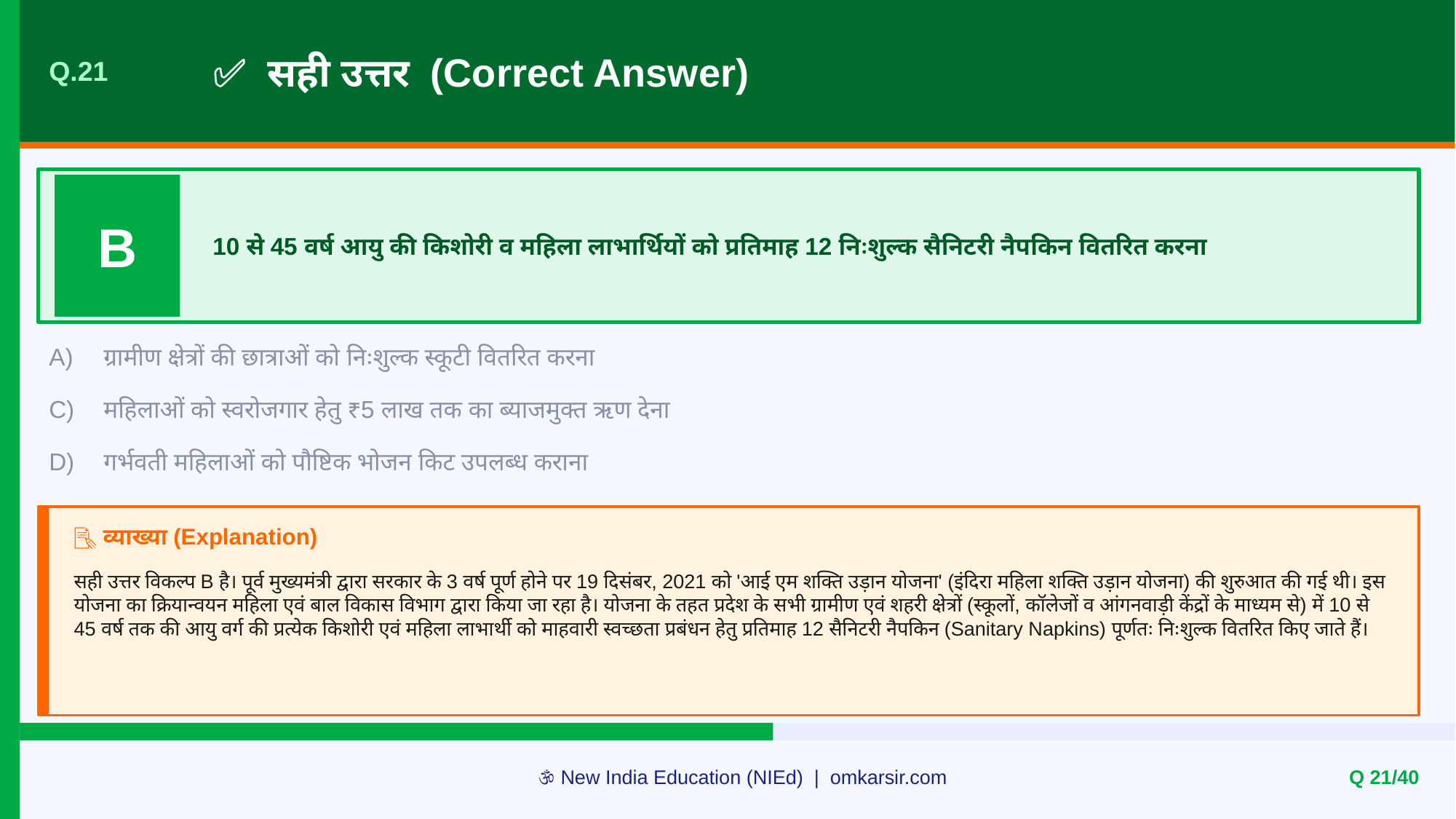

✅  सही उत्तर  (Correct Answer)
Q.21

B
10 से 45 वर्ष आयु की किशोरी व महिला लाभार्थियों को प्रतिमाह 12 निःशुल्क सैनिटरी नैपकिन वितरित करना
A)
ग्रामीण क्षेत्रों की छात्राओं को निःशुल्क स्कूटी वितरित करना
C)
महिलाओं को स्वरोजगार हेतु ₹5 लाख तक का ब्याजमुक्त ऋण देना
D)
गर्भवती महिलाओं को पौष्टिक भोजन किट उपलब्ध कराना

📝 व्याख्या (Explanation)
सही उत्तर विकल्प B है। पूर्व मुख्यमंत्री द्वारा सरकार के 3 वर्ष पूर्ण होने पर 19 दिसंबर, 2021 को 'आई एम शक्ति उड़ान योजना' (इंदिरा महिला शक्ति उड़ान योजना) की शुरुआत की गई थी। इस योजना का क्रियान्वयन महिला एवं बाल विकास विभाग द्वारा किया जा रहा है। योजना के तहत प्रदेश के सभी ग्रामीण एवं शहरी क्षेत्रों (स्कूलों, कॉलेजों व आंगनवाड़ी केंद्रों के माध्यम से) में 10 से 45 वर्ष तक की आयु वर्ग की प्रत्येक किशोरी एवं महिला लाभार्थी को माहवारी स्वच्छता प्रबंधन हेतु प्रतिमाह 12 सैनिटरी नैपकिन (Sanitary Napkins) पूर्णतः निःशुल्क वितरित किए जाते हैं।

🕉️ New India Education (NIEd)  |  omkarsir.com
Q 21/40